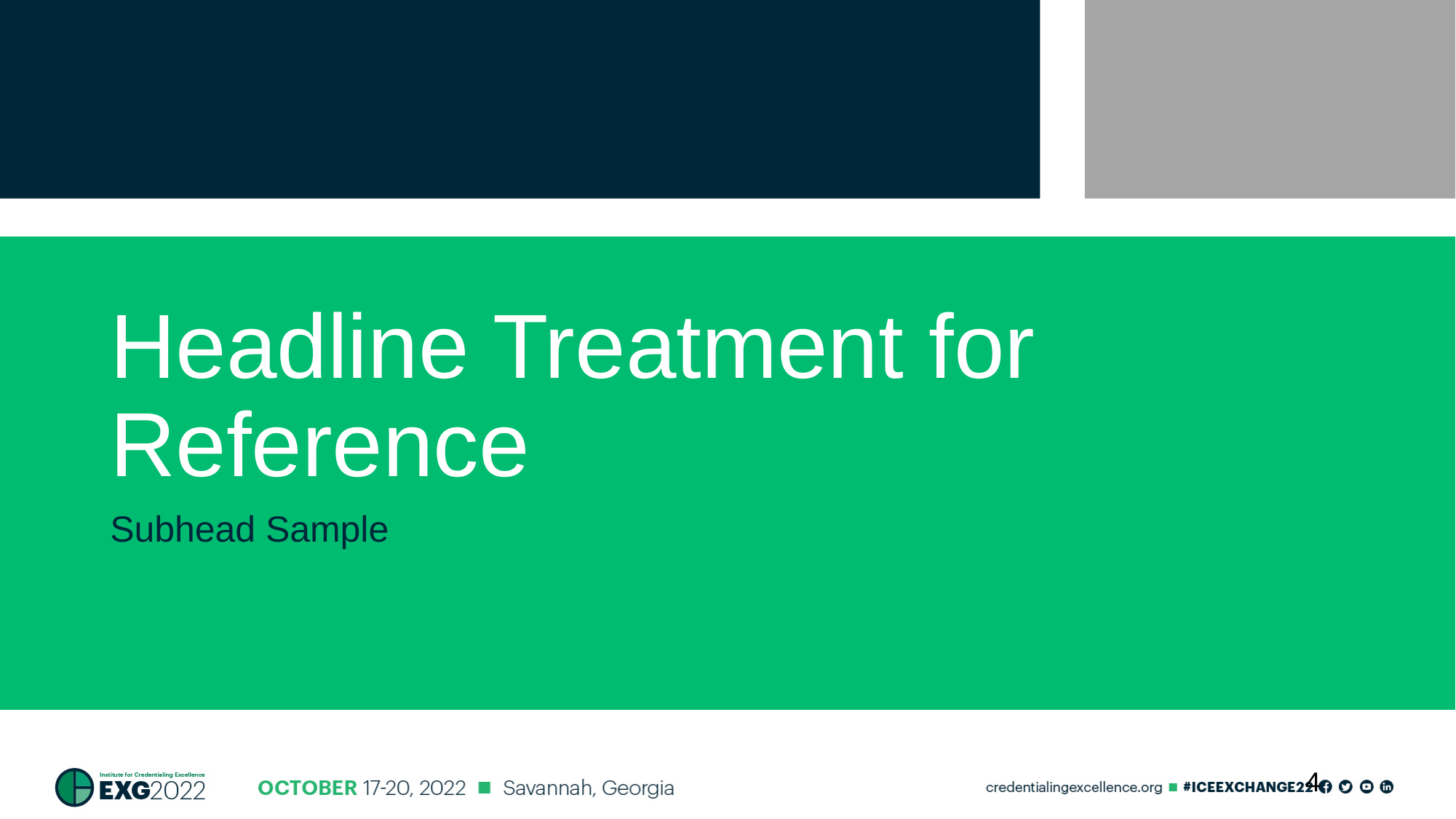

# Headline Treatment for Reference
Subhead Sample
4